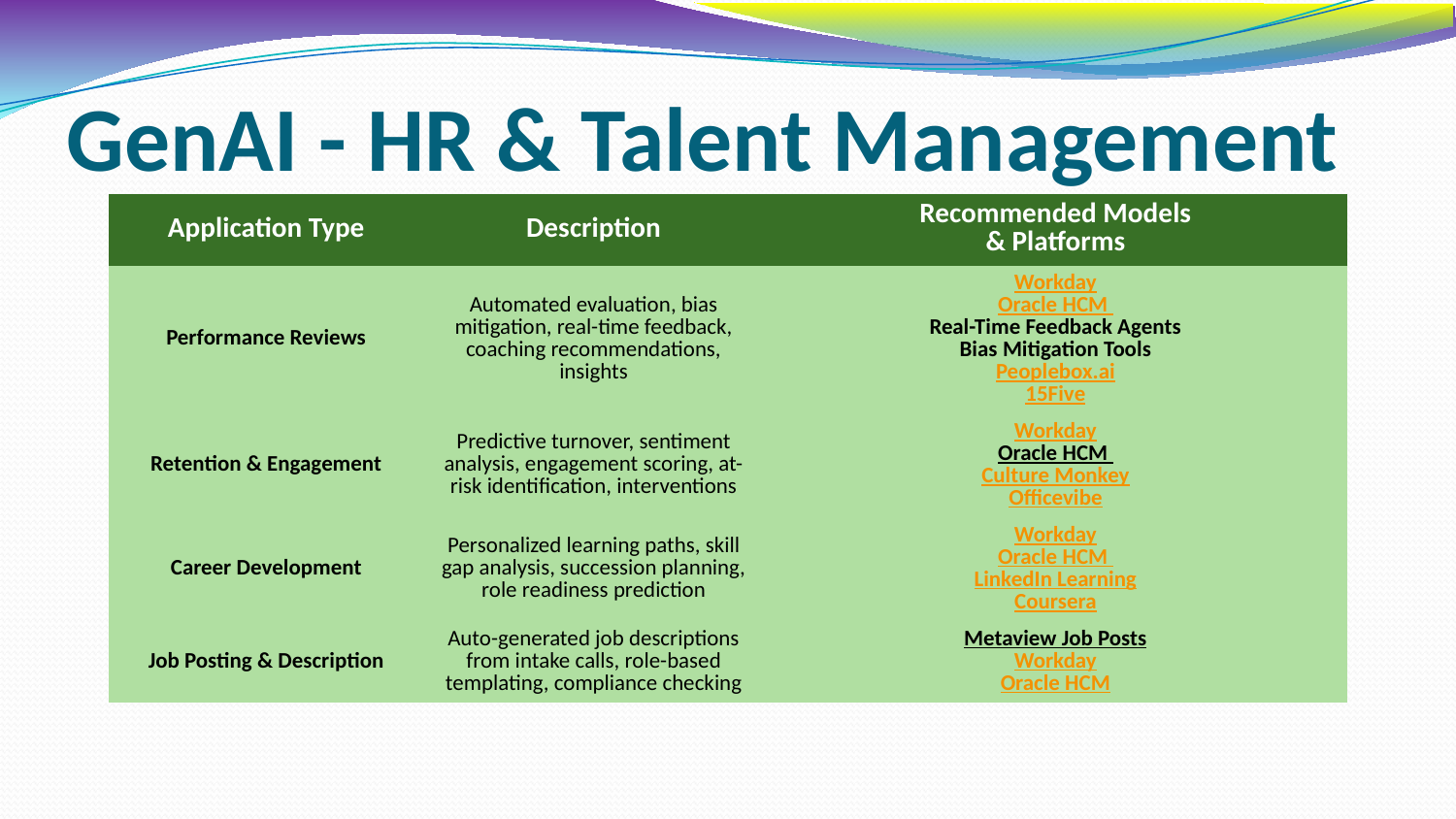

# GenAI - HR & Talent Management
| Application Type | Description | Recommended Models & Platforms |
| --- | --- | --- |
| Performance Reviews | Automated evaluation, bias mitigation, real-time feedback, coaching recommendations, insights | Workday Oracle HCM Real-Time Feedback Agents Bias Mitigation Tools Peoplebox.ai 15Five |
| Retention & Engagement | Predictive turnover, sentiment analysis, engagement scoring, at-risk identification, interventions | Workday Oracle HCM Culture Monkey Officevibe |
| Career Development | Personalized learning paths, skill gap analysis, succession planning, role readiness prediction | Workday Oracle HCM LinkedIn Learning Coursera |
| Job Posting & Description | Auto-generated job descriptions from intake calls, role-based templating, compliance checking | Metaview Job Posts Workday Oracle HCM |